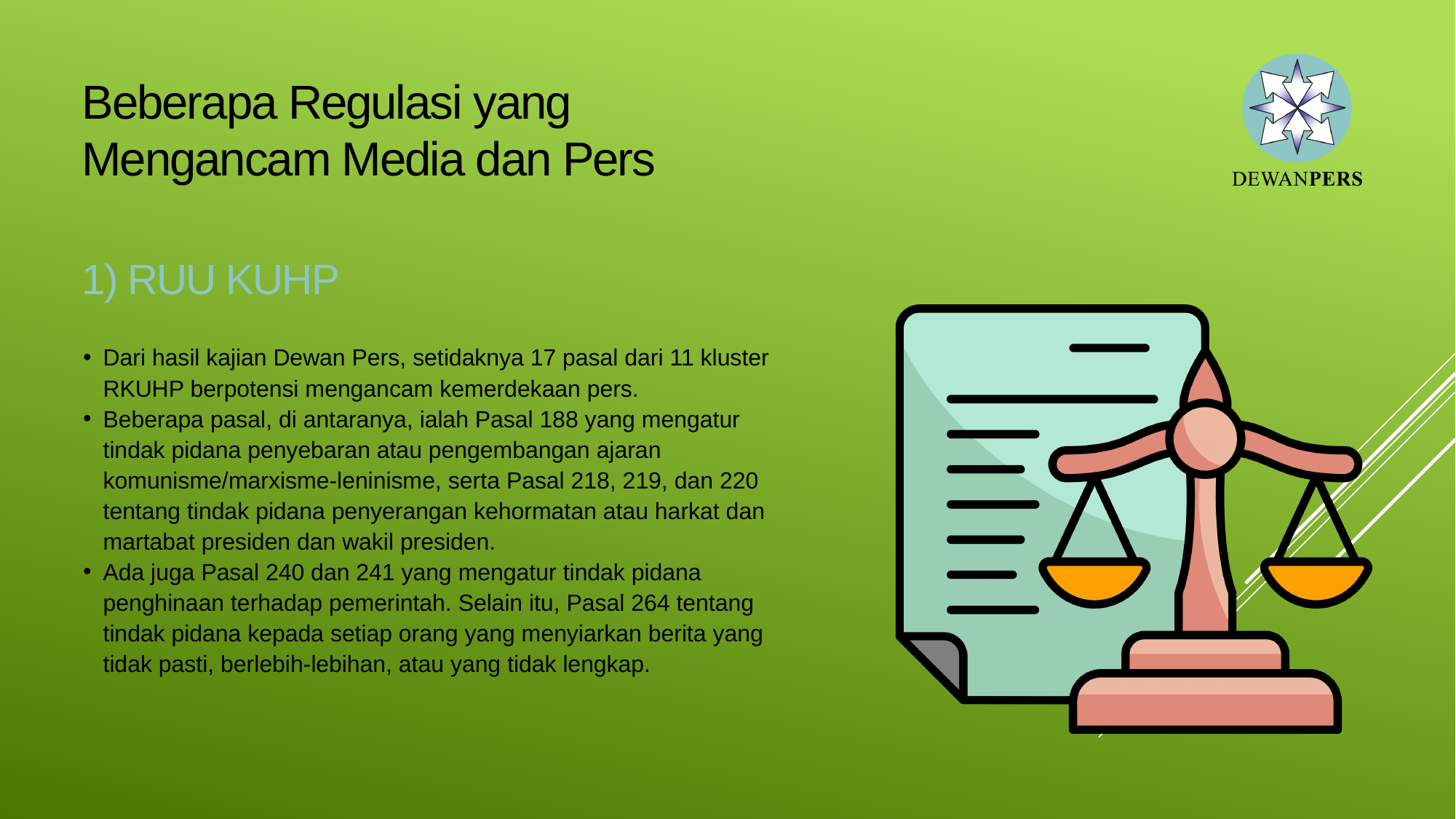

Beberapa Regulasi yang Mengancam Media dan Pers
1) RUU KUHP

Dari hasil kajian Dewan Pers, setidaknya 17 pasal dari 11 kluster RKUHP berpotensi mengancam kemerdekaan pers.
Beberapa pasal, di antaranya, ialah Pasal 188 yang mengatur tindak pidana penyebaran atau pengembangan ajaran komunisme/marxisme-leninisme, serta Pasal 218, 219, dan 220 tentang tindak pidana penyerangan kehormatan atau harkat dan martabat presiden dan wakil presiden.
Ada juga Pasal 240 dan 241 yang mengatur tindak pidana penghinaan terhadap pemerintah. Selain itu, Pasal 264 tentang tindak pidana kepada setiap orang yang menyiarkan berita yang tidak pasti, berlebih-lebihan, atau yang tidak lengkap.